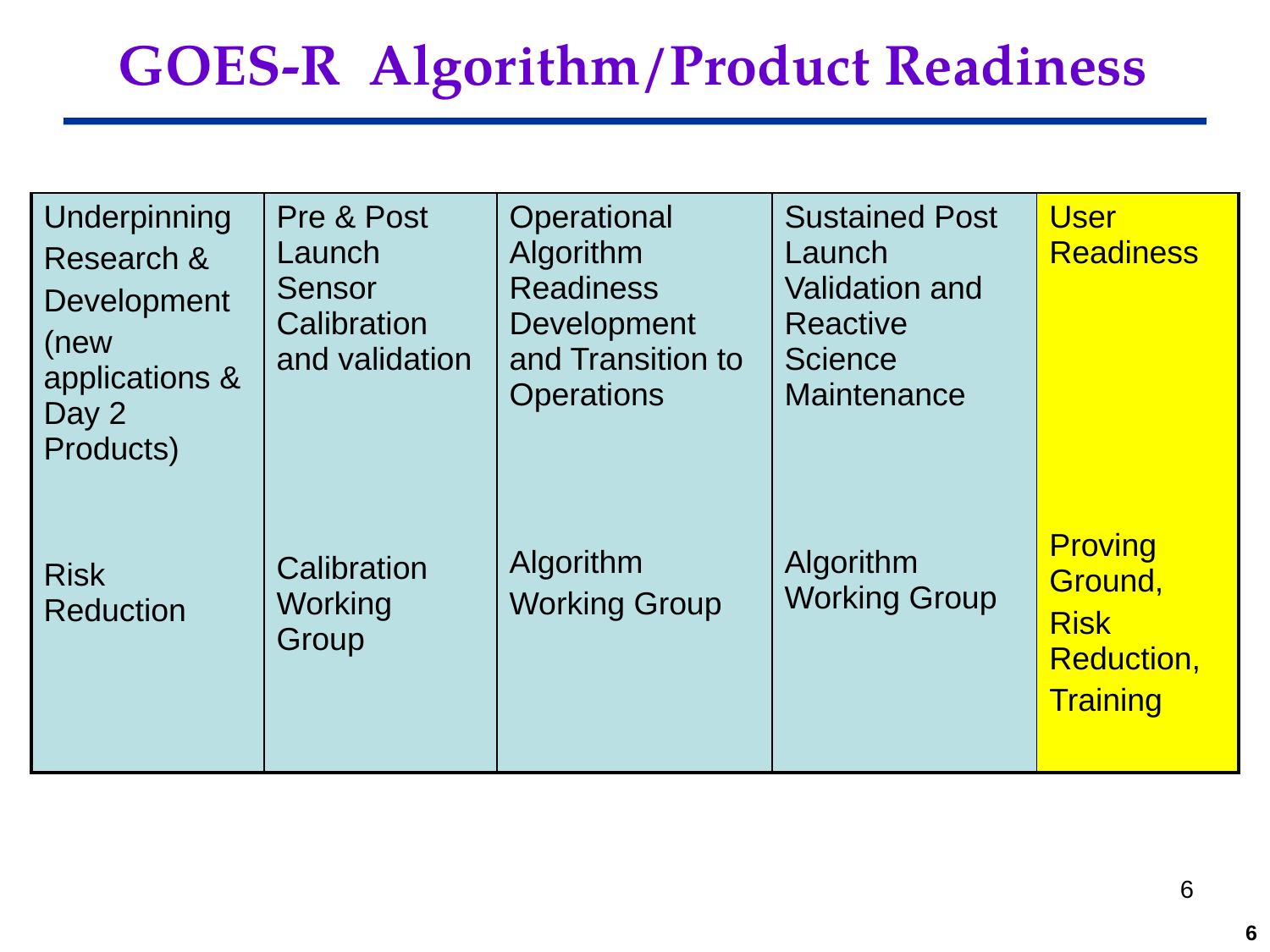

GOES-R  Algorithm/Product Readiness

| Underpinning Research & Development (new applications & Day 2 Products) Risk Reduction | Pre & Post Launch Sensor Calibration and validation Calibration Working Group | Operational Algorithm Readiness Development and Transition to Operations Algorithm Working Group | Sustained Post Launch Validation and Reactive Science Maintenance Algorithm Working Group | User Readiness Proving Ground, Risk Reduction, Training |
| --- | --- | --- | --- | --- |

6
6